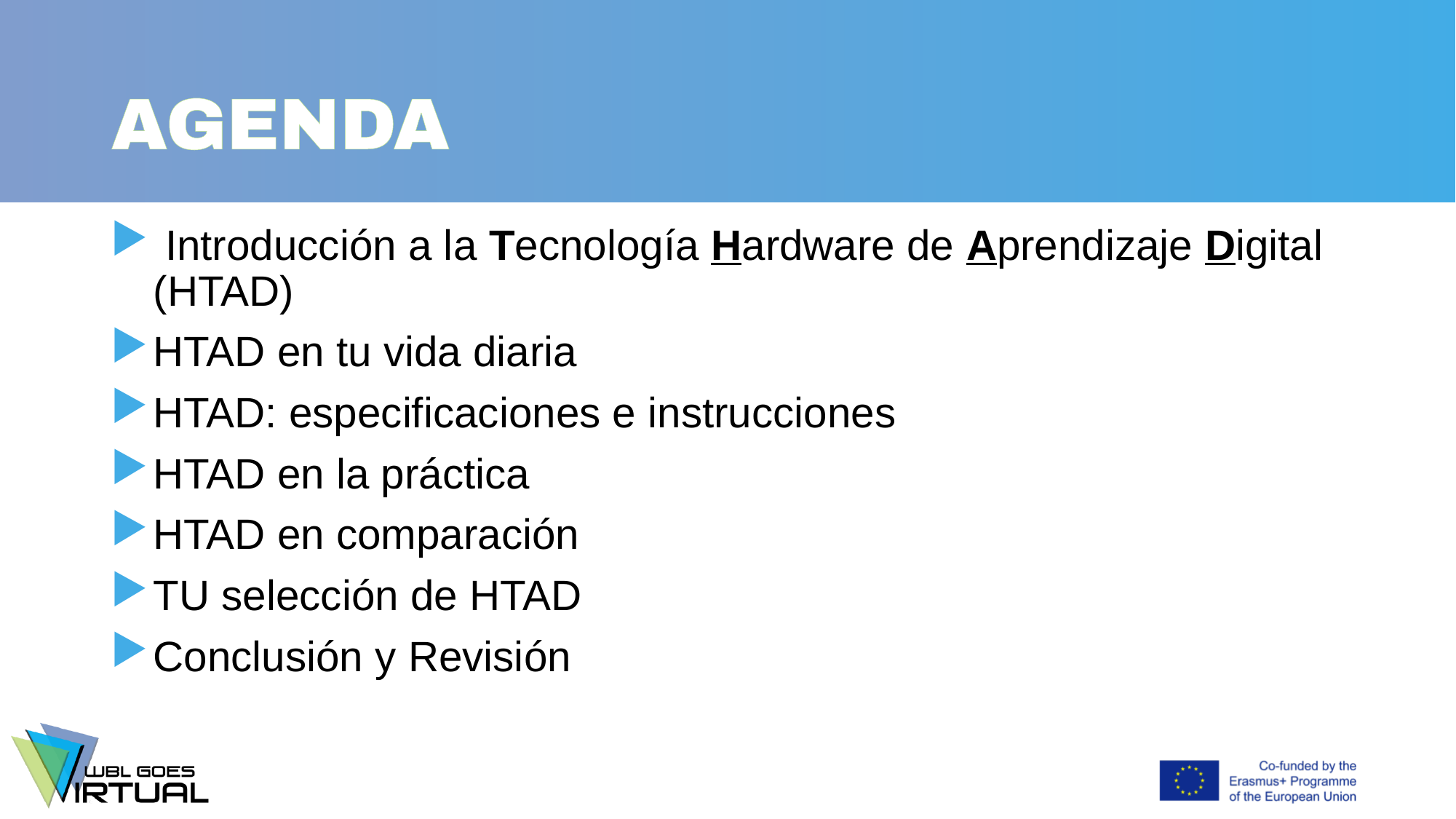

# AGENDA
 Introducción a la Tecnología Hardware de Aprendizaje Digital (HTAD)
HTAD en tu vida diaria
HTAD: especificaciones e instrucciones
HTAD en la práctica
HTAD en comparación
TU selección de HTAD
Conclusión y Revisión